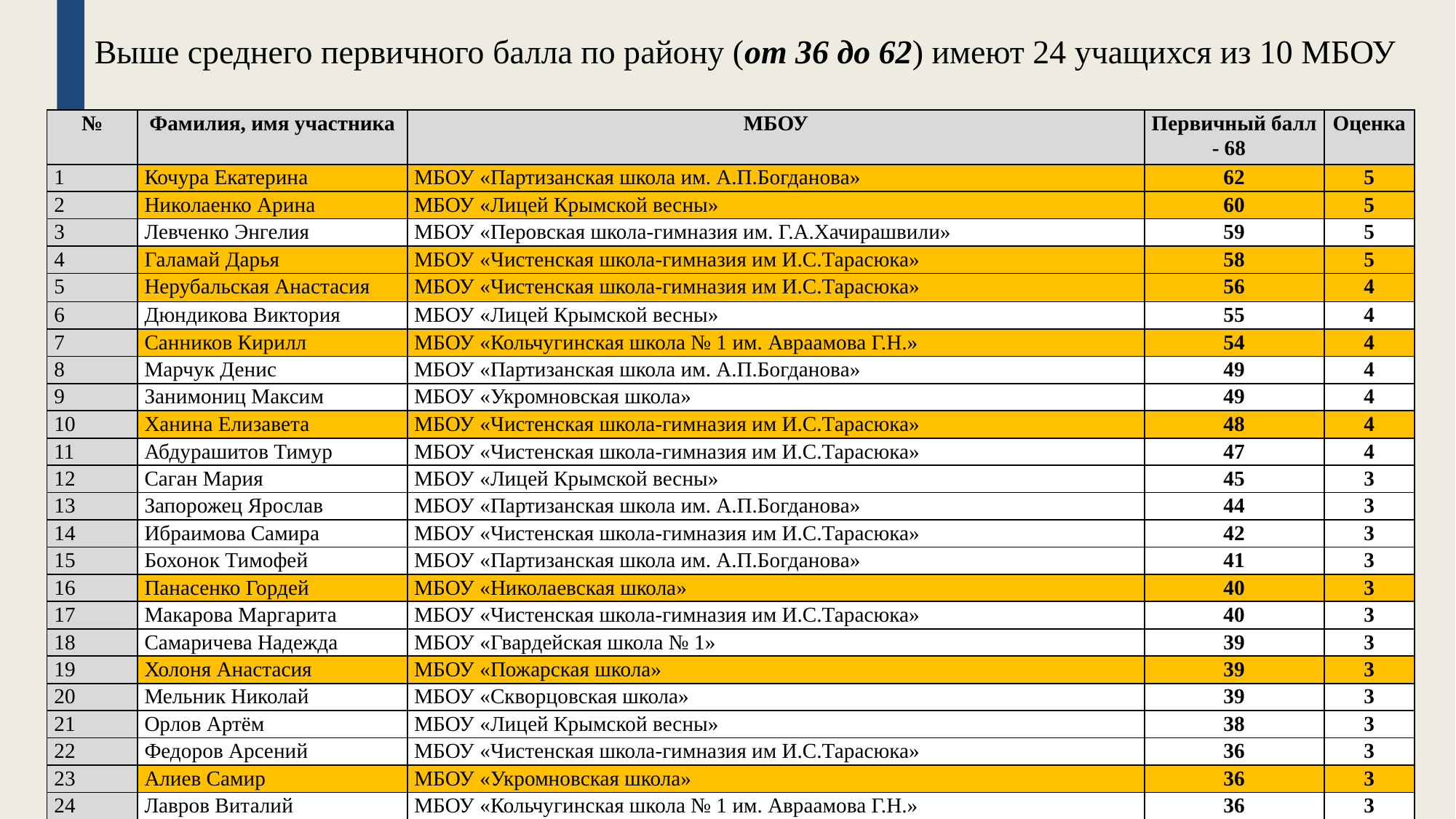

Выше среднего первичного балла по району (от 36 до 62) имеют 24 учащихся из 10 МБОУ
| № | Фамилия, имя участника | МБОУ | Первичный балл - 68 | Оценка |
| --- | --- | --- | --- | --- |
| 1 | Кочура Екатерина | МБОУ «Партизанская школа им. А.П.Богданова» | 62 | 5 |
| 2 | Николаенко Арина | МБОУ «Лицей Крымской весны» | 60 | 5 |
| 3 | Левченко Энгелия | МБОУ «Перовская школа-гимназия им. Г.А.Хачирашвили» | 59 | 5 |
| 4 | Галамай Дарья | МБОУ «Чистенская школа-гимназия им И.С.Тарасюка» | 58 | 5 |
| 5 | Нерубальская Анастасия | МБОУ «Чистенская школа-гимназия им И.С.Тарасюка» | 56 | 4 |
| 6 | Дюндикова Виктория | МБОУ «Лицей Крымской весны» | 55 | 4 |
| 7 | Санников Кирилл | МБОУ «Кольчугинская школа № 1 им. Авраамова Г.Н.» | 54 | 4 |
| 8 | Марчук Денис | МБОУ «Партизанская школа им. А.П.Богданова» | 49 | 4 |
| 9 | Занимониц Максим | МБОУ «Укромновская школа» | 49 | 4 |
| 10 | Ханина Елизавета | МБОУ «Чистенская школа-гимназия им И.С.Тарасюка» | 48 | 4 |
| 11 | Абдурашитов Тимур | МБОУ «Чистенская школа-гимназия им И.С.Тарасюка» | 47 | 4 |
| 12 | Саган Мария | МБОУ «Лицей Крымской весны» | 45 | 3 |
| 13 | Запорожец Ярослав | МБОУ «Партизанская школа им. А.П.Богданова» | 44 | 3 |
| 14 | Ибраимова Самира | МБОУ «Чистенская школа-гимназия им И.С.Тарасюка» | 42 | 3 |
| 15 | Бохонок Тимофей | МБОУ «Партизанская школа им. А.П.Богданова» | 41 | 3 |
| 16 | Панасенко Гордей | МБОУ «Николаевская школа» | 40 | 3 |
| 17 | Макарова Маргарита | МБОУ «Чистенская школа-гимназия им И.С.Тарасюка» | 40 | 3 |
| 18 | Самаричева Надежда | МБОУ «Гвардейская школа № 1» | 39 | 3 |
| 19 | Холоня Анастасия | МБОУ «Пожарская школа» | 39 | 3 |
| 20 | Мельник Николай | МБОУ «Скворцовская школа» | 39 | 3 |
| 21 | Орлов Артём | МБОУ «Лицей Крымской весны» | 38 | 3 |
| 22 | Федоров Арсений | МБОУ «Чистенская школа-гимназия им И.С.Тарасюка» | 36 | 3 |
| 23 | Алиев Самир | МБОУ «Укромновская школа» | 36 | 3 |
| 24 | Лавров Виталий | МБОУ «Кольчугинская школа № 1 им. Авраамова Г.Н.» | 36 | 3 |